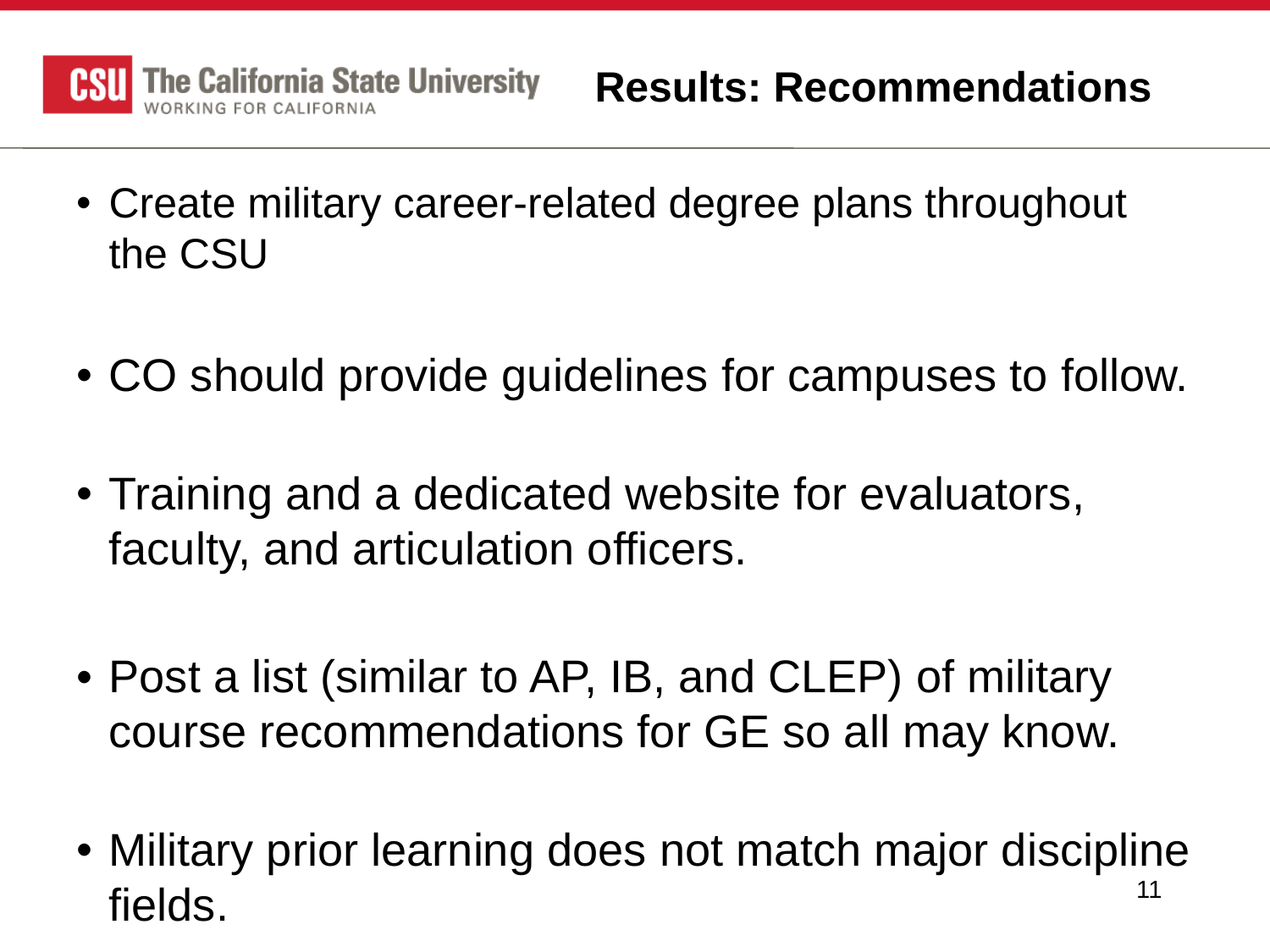

Results: Recommendations
Create military career-related degree plans throughout the CSU

CO should provide guidelines for campuses to follow.

Training and a dedicated website for evaluators, faculty, and articulation officers.

Post a list (similar to AP, IB, and CLEP) of military course recommendations for GE so all may know.

Military prior learning does not match major discipline fields.

11